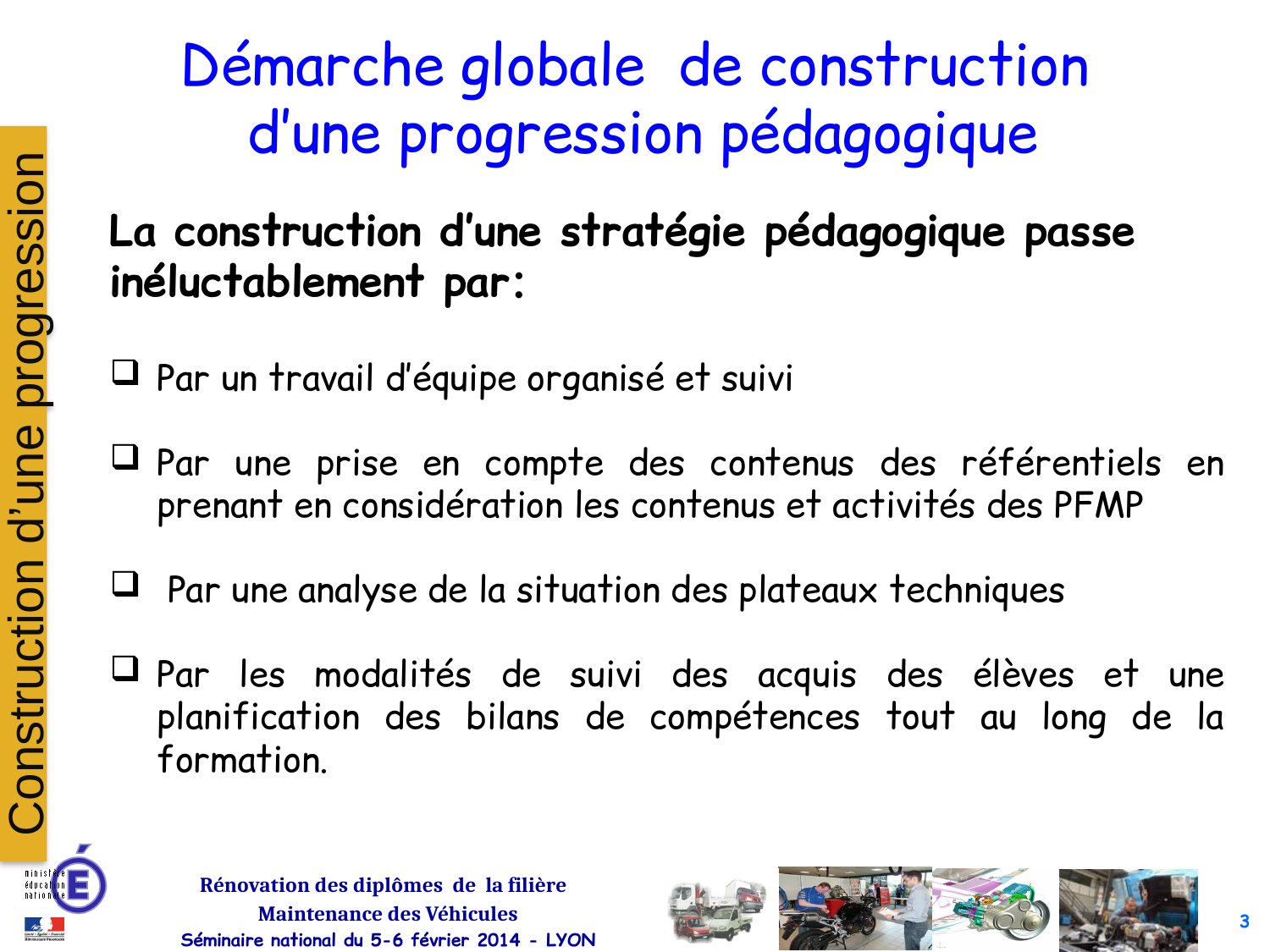

Démarche globale  de construction
d’une progression pédagogique
Construction d’une progression
La construction d’une stratégie pédagogique passe inéluctablement par:

Par un travail d’équipe organisé et suivi

Par une prise en compte des contenus des référentiels en prenant en considération les contenus et activités des PFMP

 Par une analyse de la situation des plateaux techniques

Par les modalités de suivi des acquis des élèves et une planification des bilans de compétences tout au long de la formation.